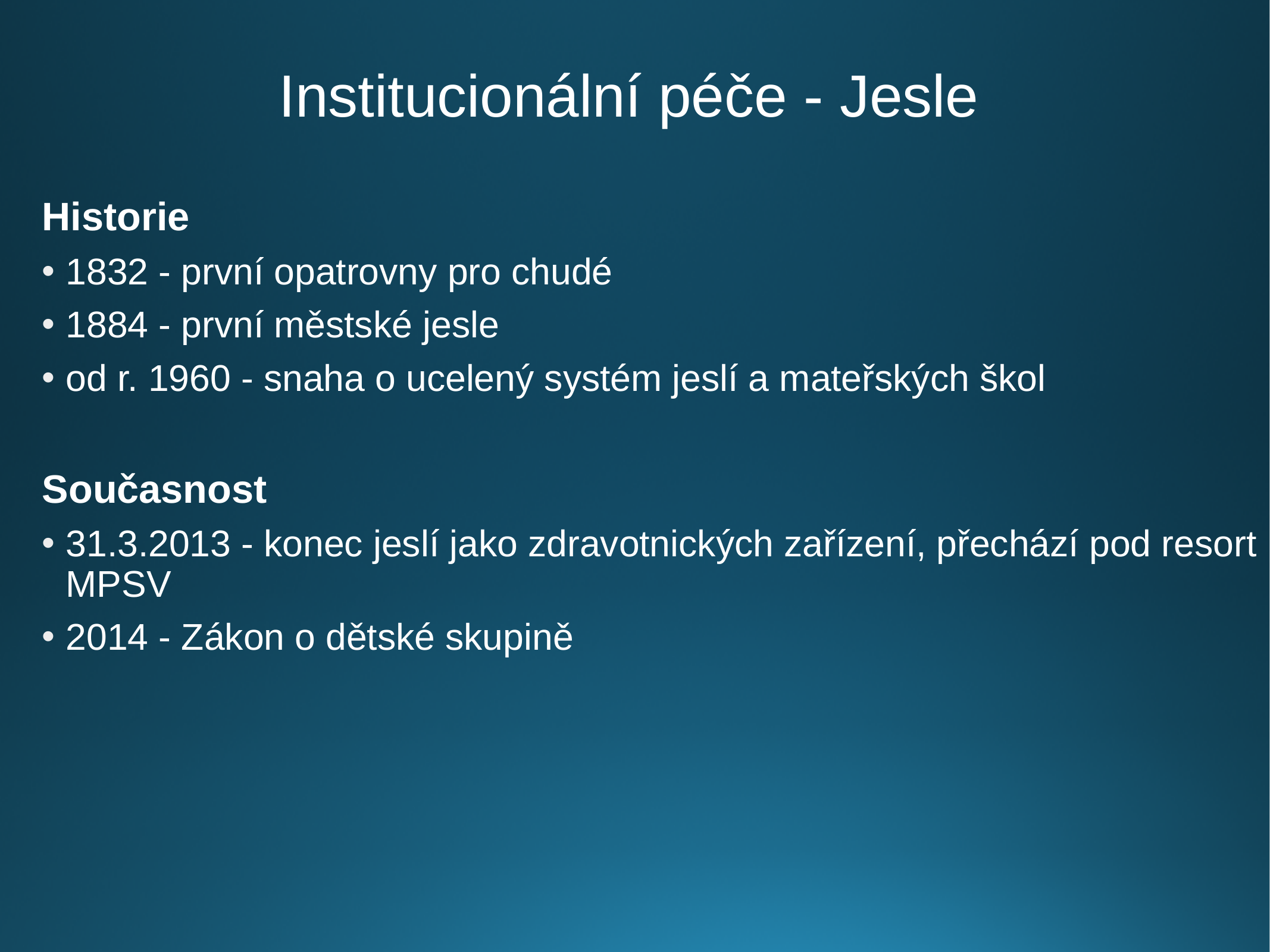

Institucionální péče - Jesle

Historie
1832 - první opatrovny pro chudé
1884 - první městské jesle
od r. 1960 - snaha o ucelený systém jeslí a mateřských škol

Současnost
31.3.2013 - konec jeslí jako zdravotnických zařízení, přechází pod resort MPSV
2014 - Zákon o dětské skupině